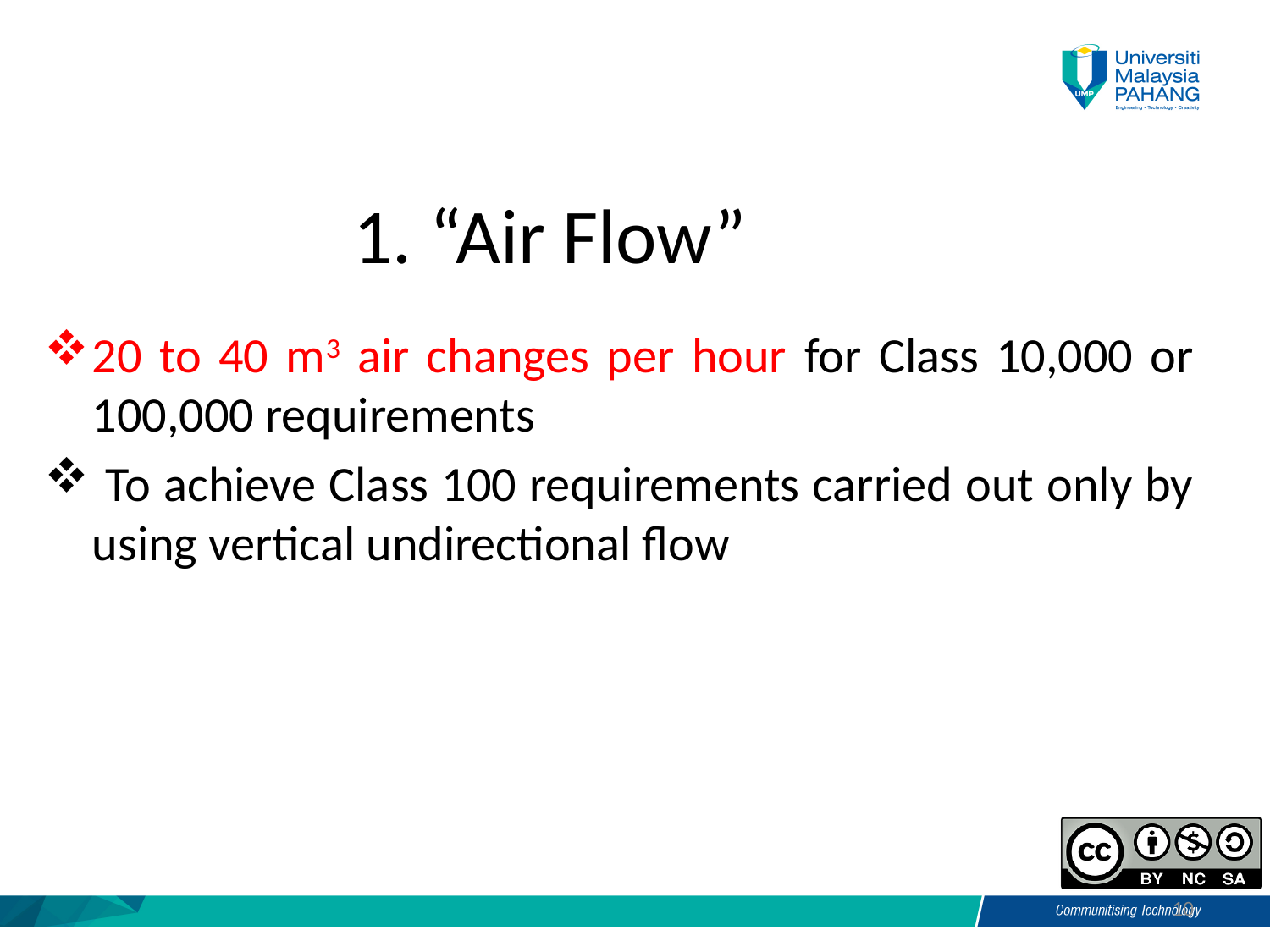

1. “Air Flow”
20 to 40 m3 air changes per hour for Class 10,000 or 100,000 requirements
 To achieve Class 100 requirements carried out only by using vertical undirectional flow

10